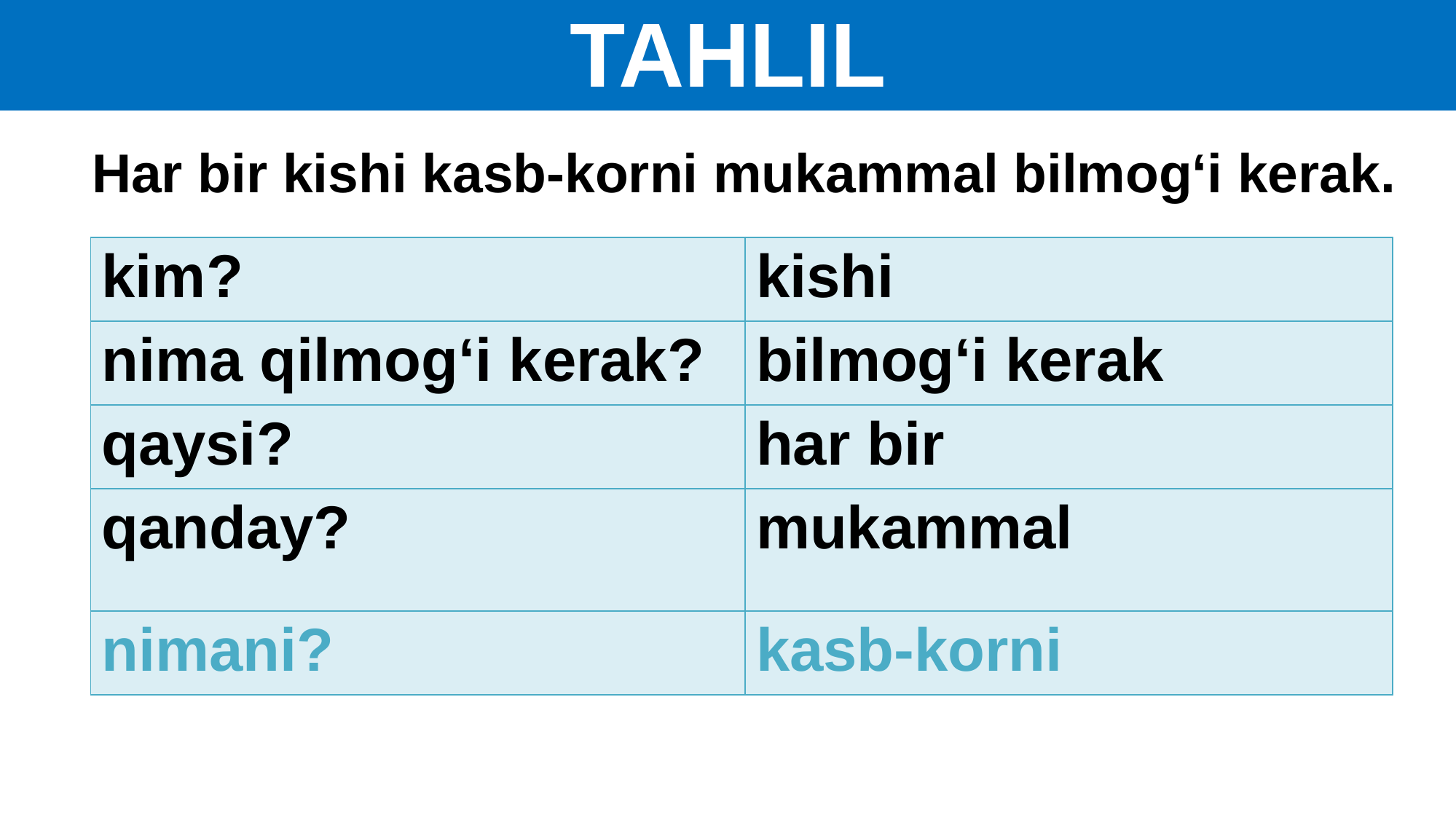

TAHLIL
    Har bir kishi kasb-korni mukammal bilmog‘i kerak.

| kim? | kishi |
| --- | --- |
| nima qilmog‘i kerak? | bilmog‘i kerak |
| qaysi? | har bir |
| qanday? | mukammal |
| nimani? | kasb-korni |
| --- | --- |